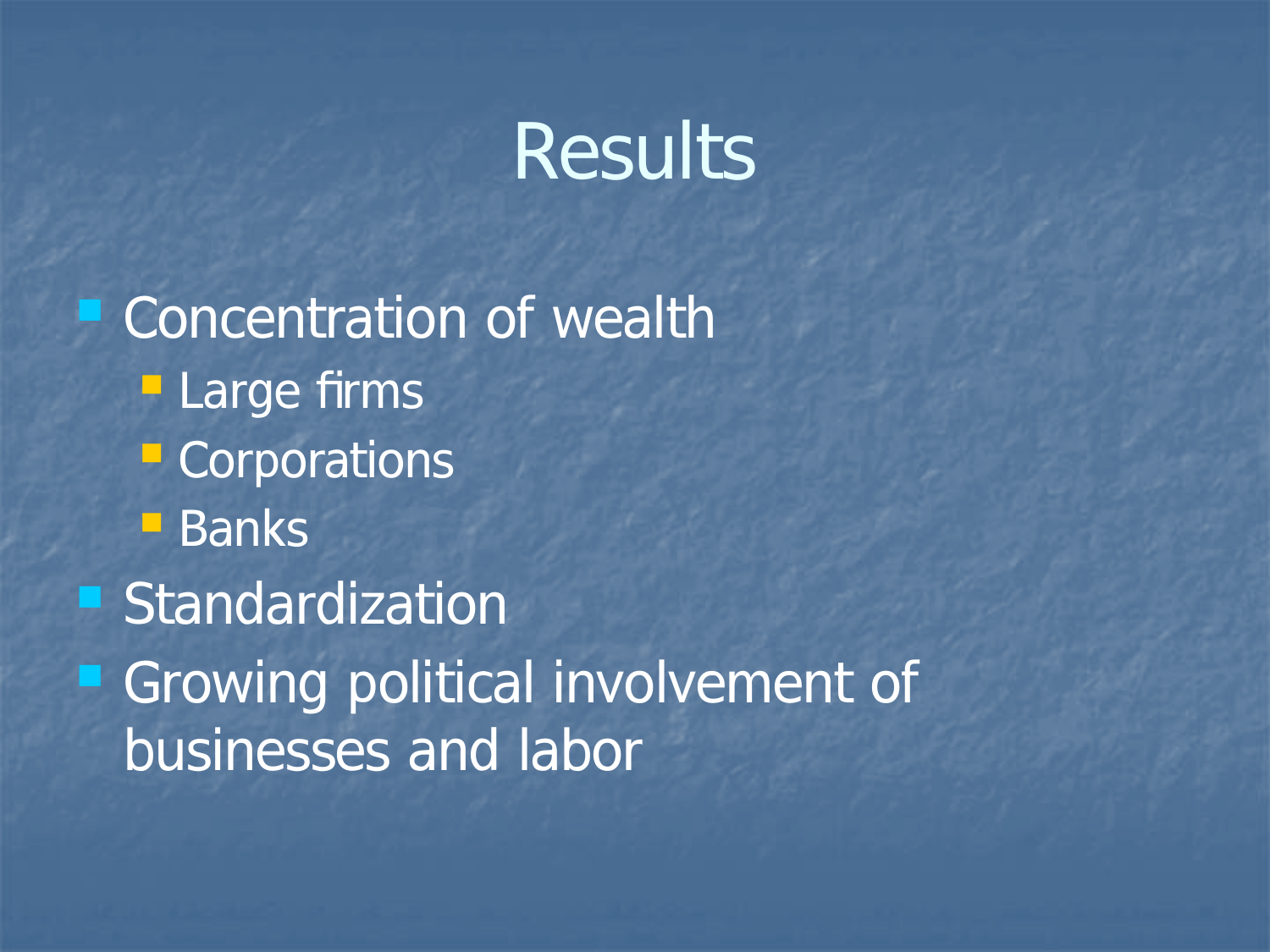

# Results
Concentration of wealth
Large firms
Corporations
Banks
Standardization
Growing political involvement of businesses and labor